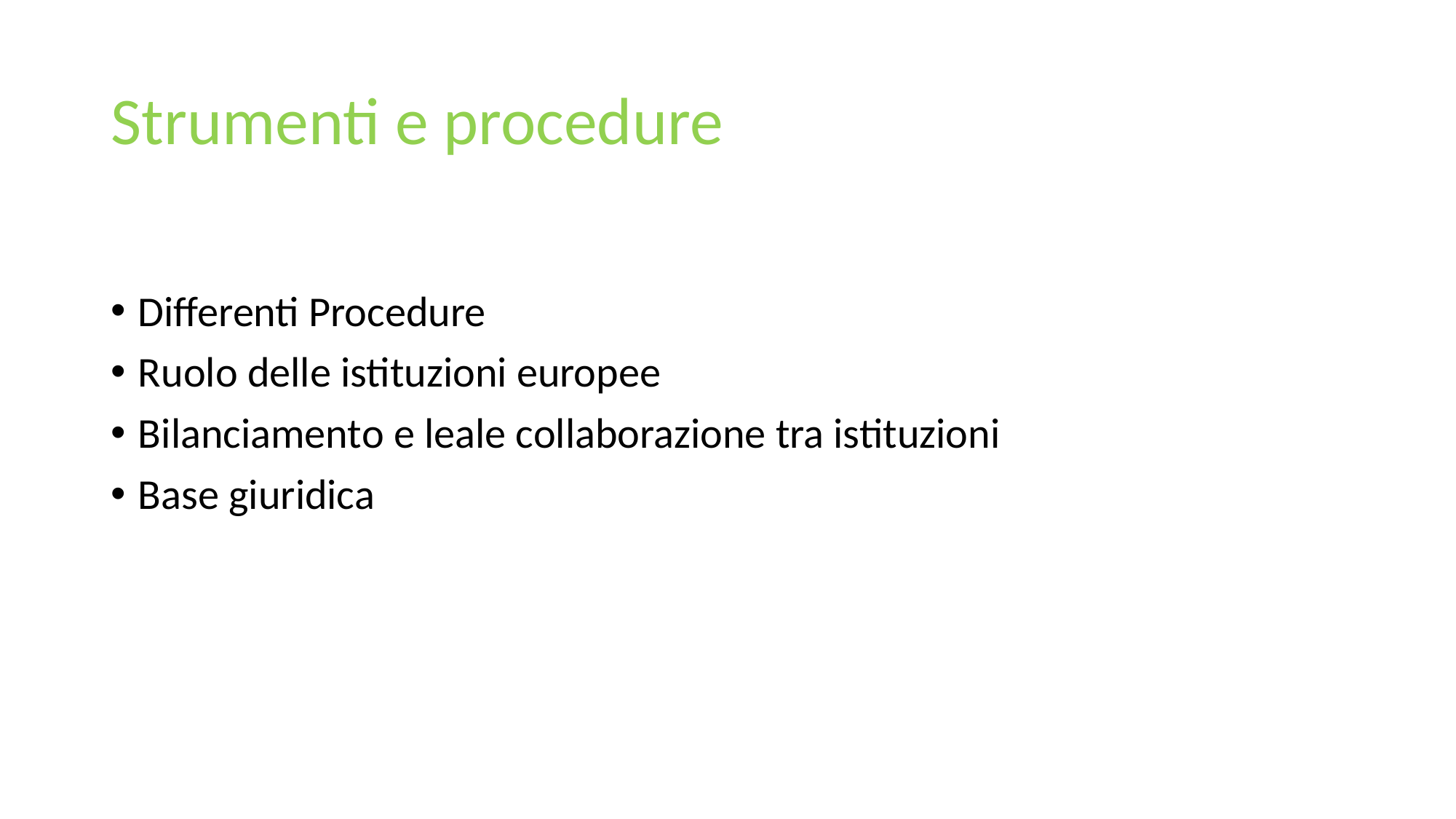

# Strumenti e procedure

Differenti Procedure
Ruolo delle istituzioni europee
Bilanciamento e leale collaborazione tra istituzioni
Base giuridica